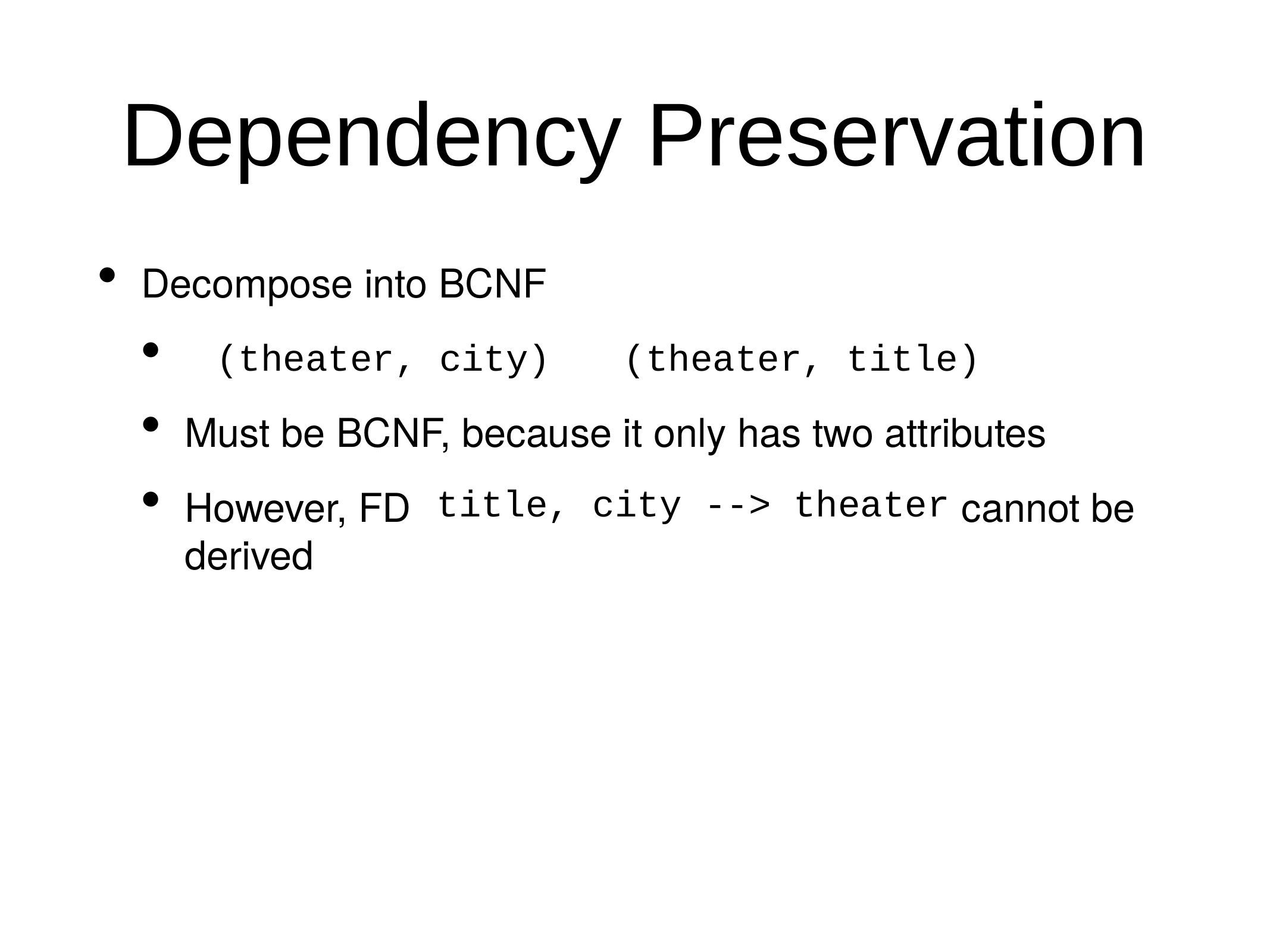

# Dependency Preservation
Decompose into BCNF

Must be BCNF, because it only has two attributes
However, FD                                                  cannot be derived
(theater, city)
(theater, title)
title, city --> theater